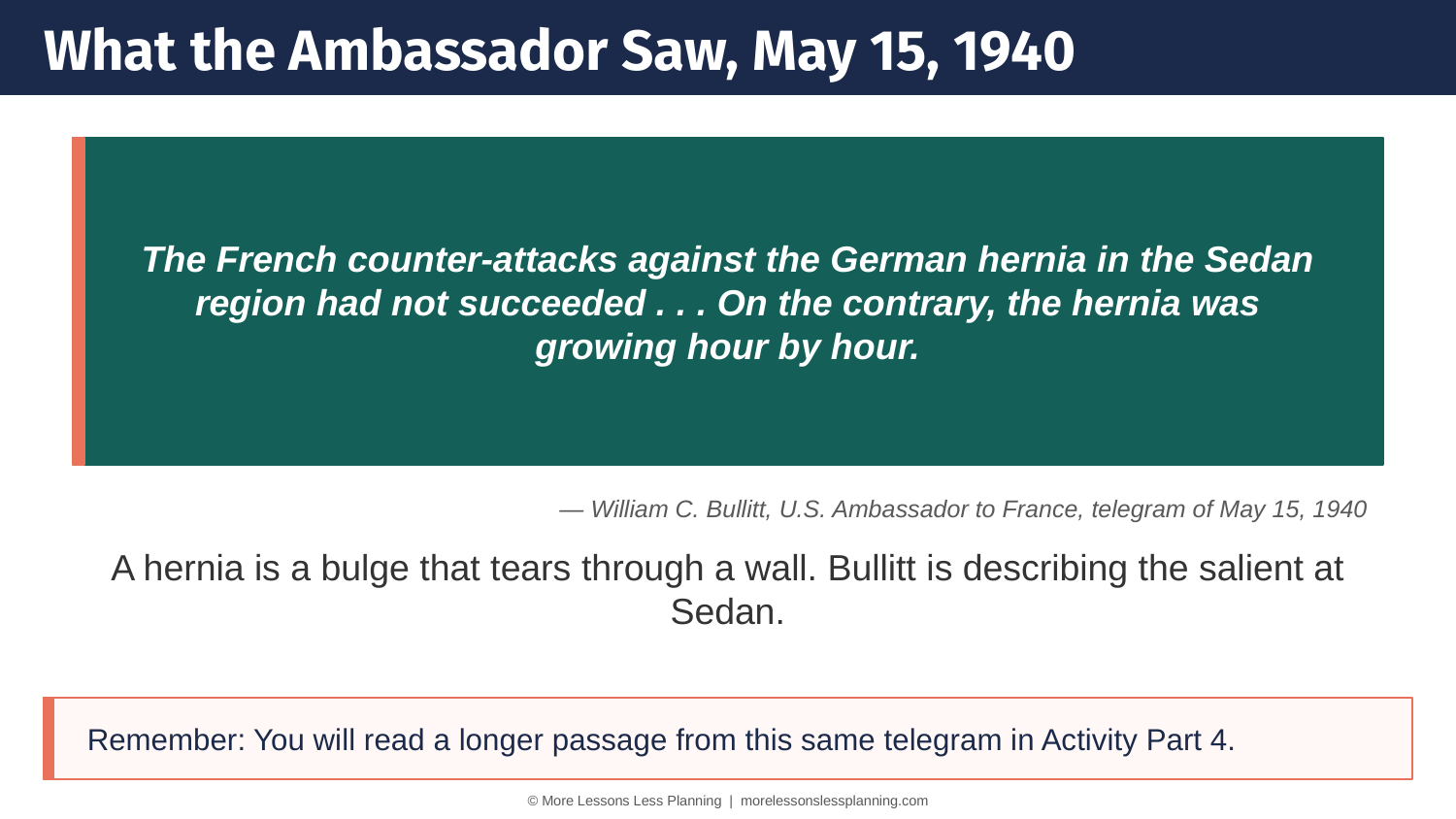

What the Ambassador Saw, May 15, 1940

The French counter-attacks against the German hernia in the Sedan region had not succeeded . . . On the contrary, the hernia was growing hour by hour.
— William C. Bullitt, U.S. Ambassador to France, telegram of May 15, 1940
A hernia is a bulge that tears through a wall. Bullitt is describing the salient at Sedan.

Remember: You will read a longer passage from this same telegram in Activity Part 4.
© More Lessons Less Planning  |  morelessonslessplanning.com